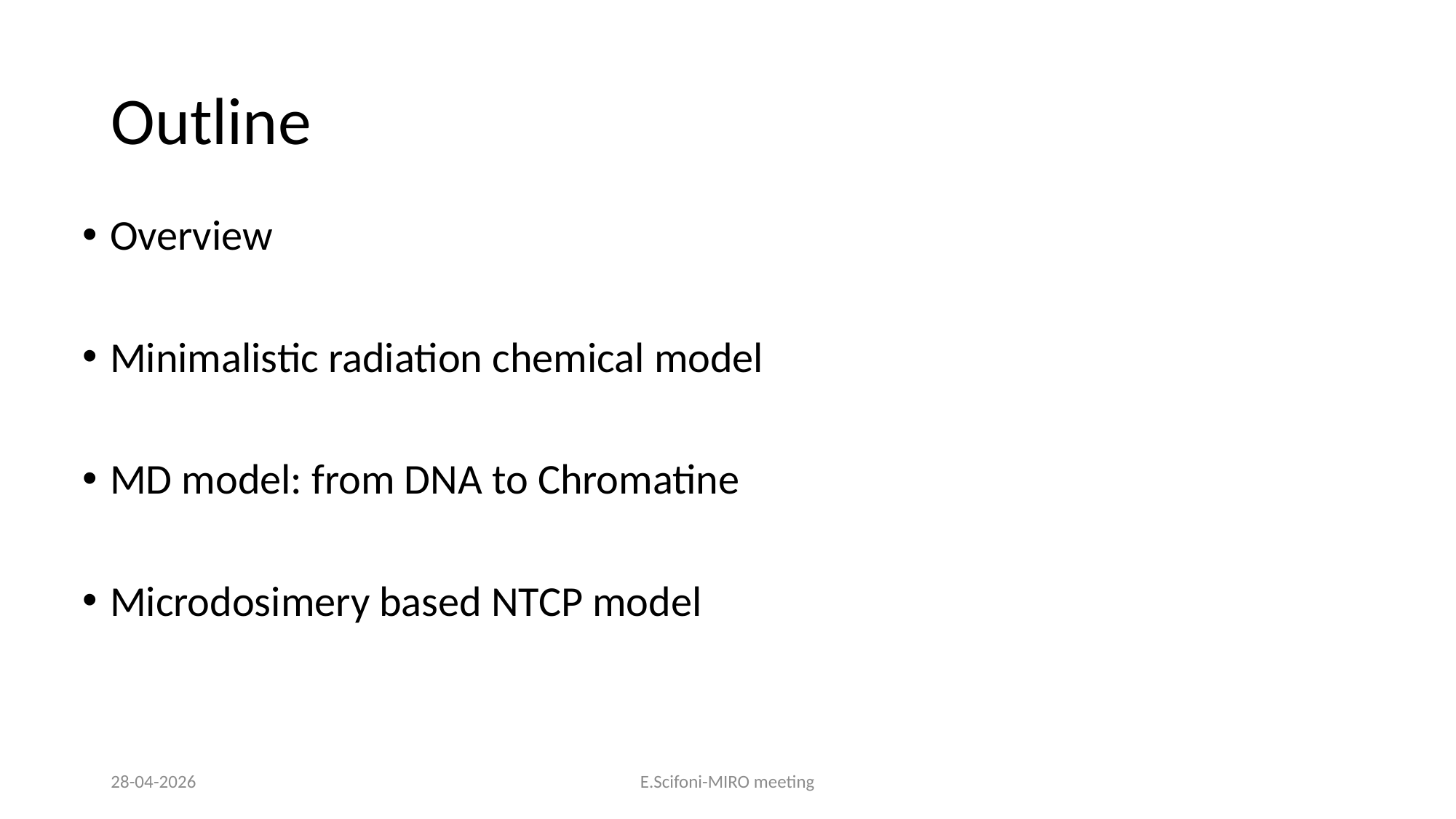

# Outline
Overview

Minimalistic radiation chemical model

MD model: from DNA to Chromatine

Microdosimery based NTCP model
28-04-2026
E.Scifoni-MIRO meeting